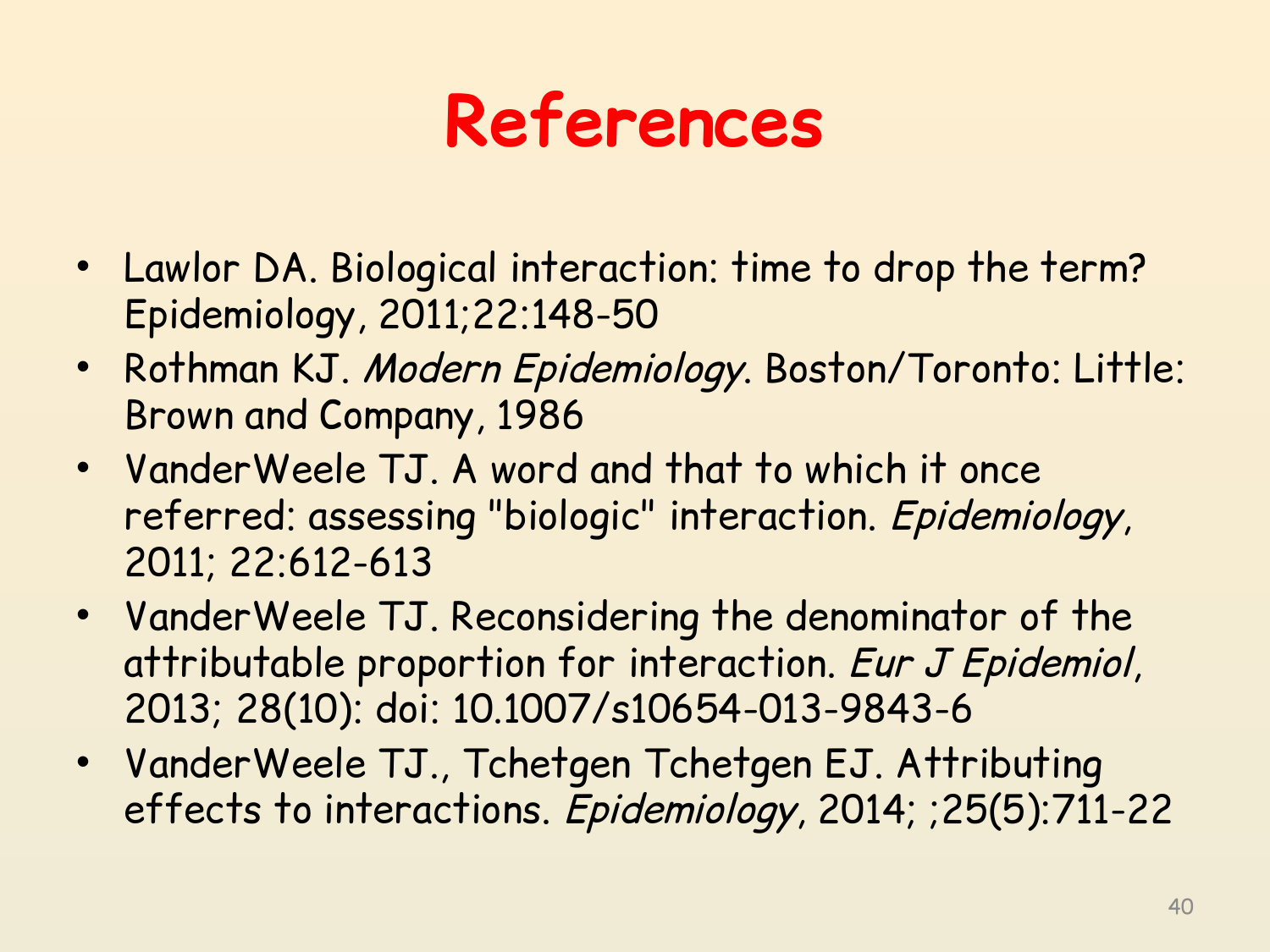

# References
Lawlor DA. Biological interaction: time to drop the term? Epidemiology, 2011;22:148-50
Rothman KJ. Modern Epidemiology. Boston/Toronto: Little: Brown and Company, 1986
VanderWeele TJ. A word and that to which it once referred: assessing "biologic" interaction. Epidemiology, 2011; 22:612-613
VanderWeele TJ. Reconsidering the denominator of the attributable proportion for interaction. Eur J Epidemiol, 2013; 28(10): doi: 10.1007/s10654-013-9843-6
VanderWeele TJ., Tchetgen Tchetgen EJ. Attributing effects to interactions. Epidemiology, 2014; ;25(5):711-22

40